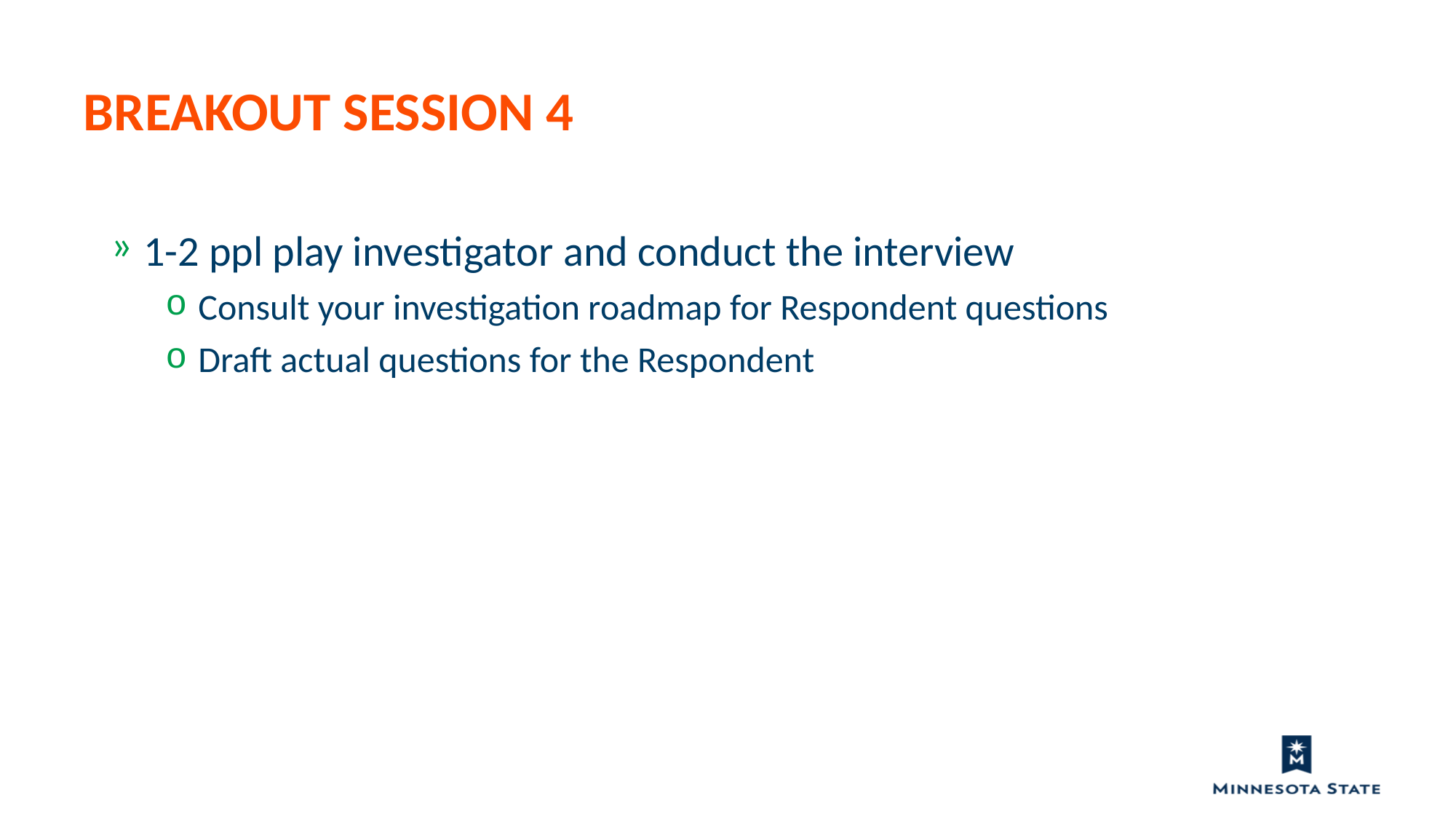

Breakout session 4
1-2 ppl play investigator and conduct the interview
Consult your investigation roadmap for Respondent questions
Draft actual questions for the Respondent